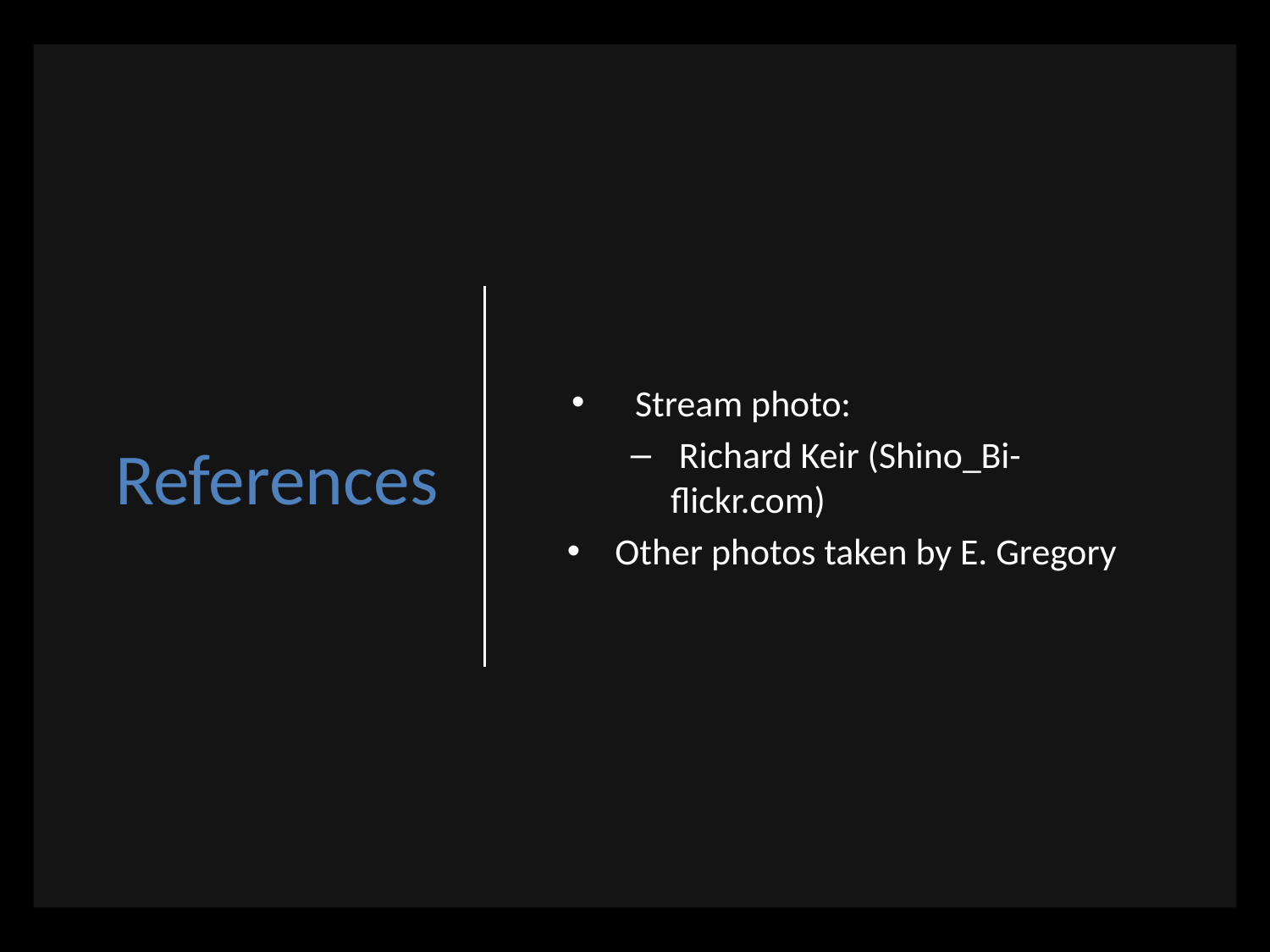

# References
Stream photo:
 Richard Keir (Shino_Bi- flickr.com)
Other photos taken by E. Gregory